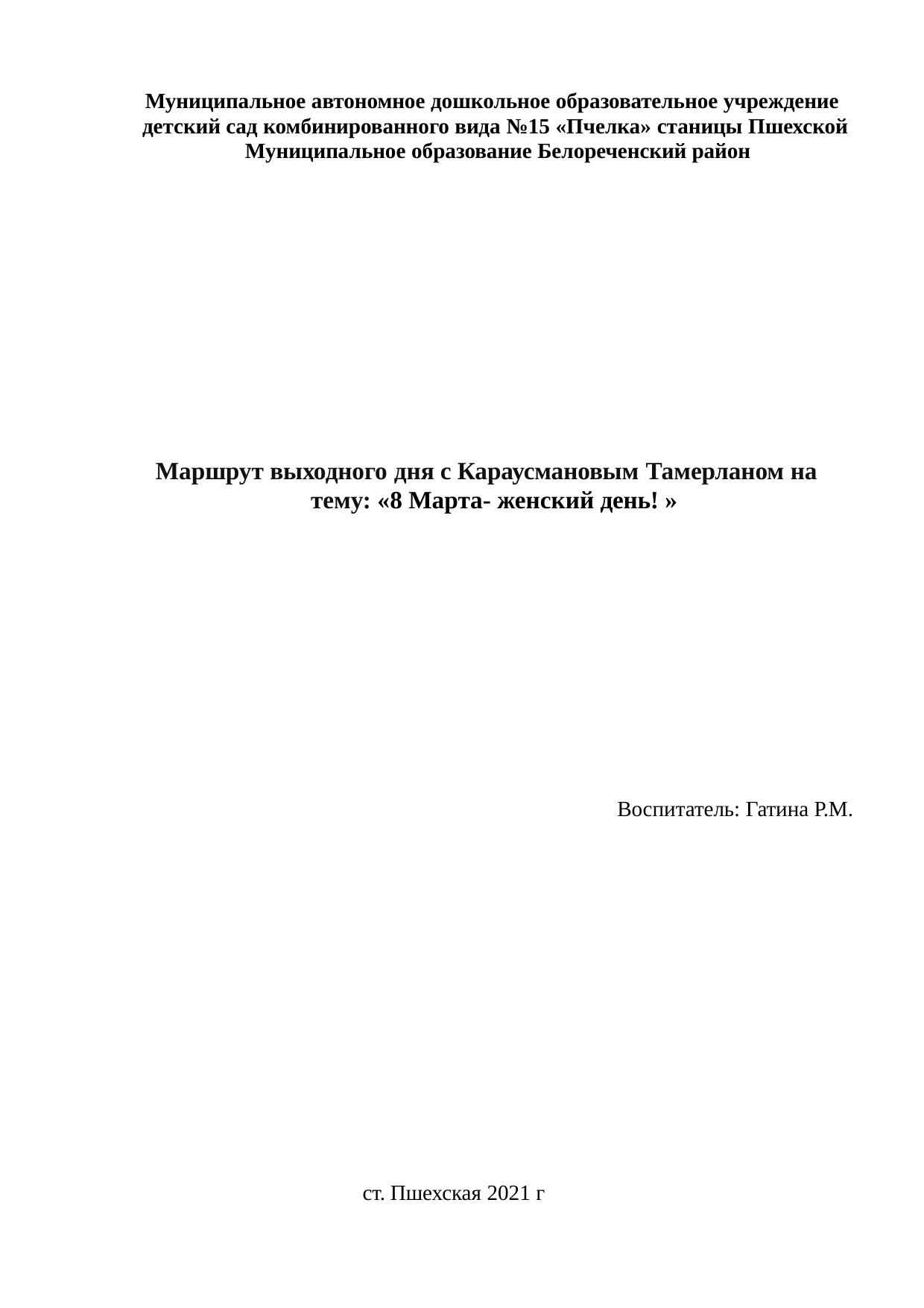

Муниципальное автономное дошкольное образовательное учреждение  детский сад комбинированного вида №15 «Пчелка» станицы Пшехской  Муниципальное образование Белореченский район
Маршрут выходного дня с Караусмановым Тамерланом на  тему: «8 Марта- женский день! »
Воспитатель: Гатина Р.М.
ст. Пшехская 2021 г